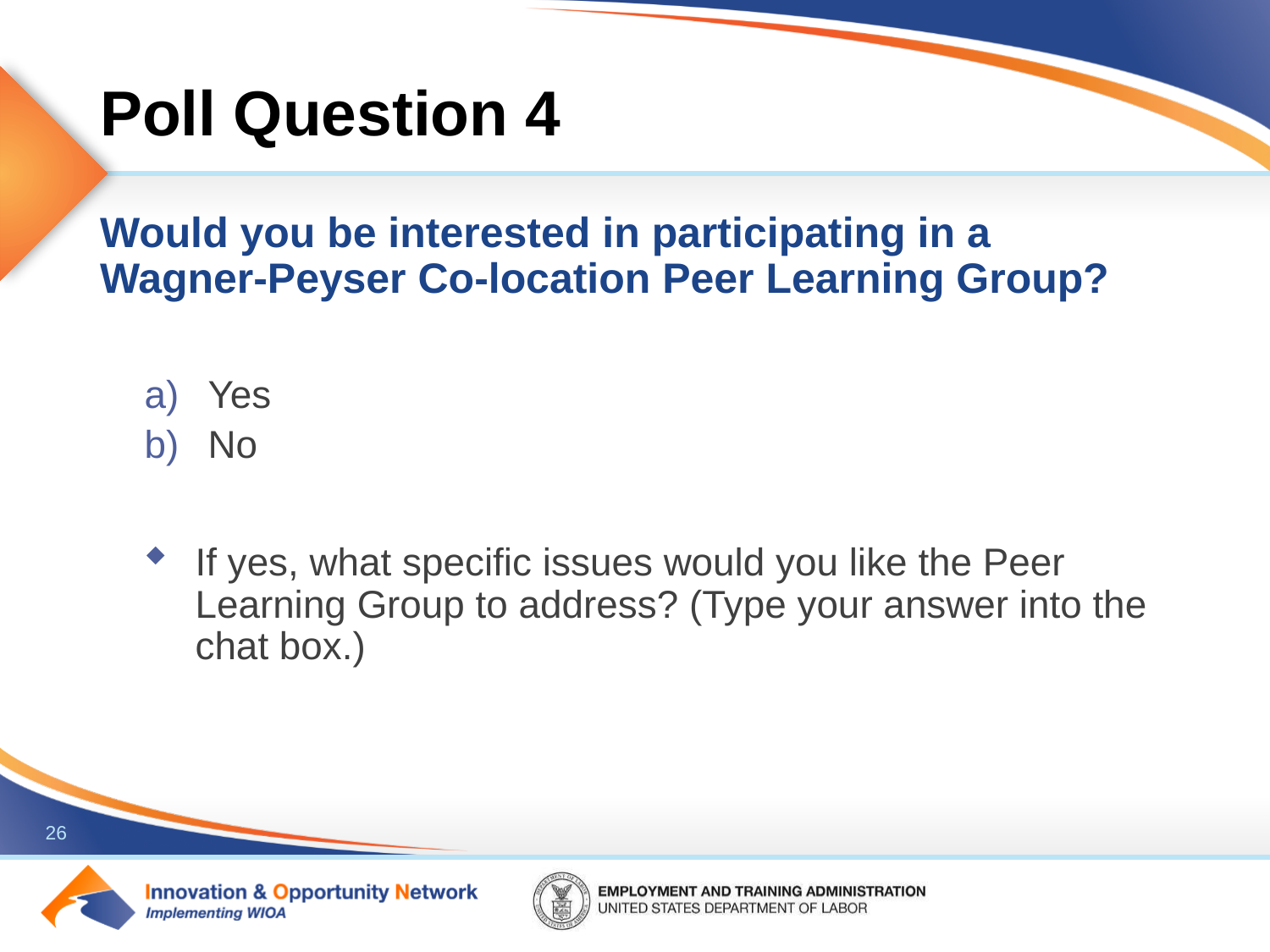

# Poll Question 4
Would you be interested in participating in a Wagner-Peyser Co-location Peer Learning Group?

Yes
No

If yes, what specific issues would you like the Peer Learning Group to address? (Type your answer into the chat box.)